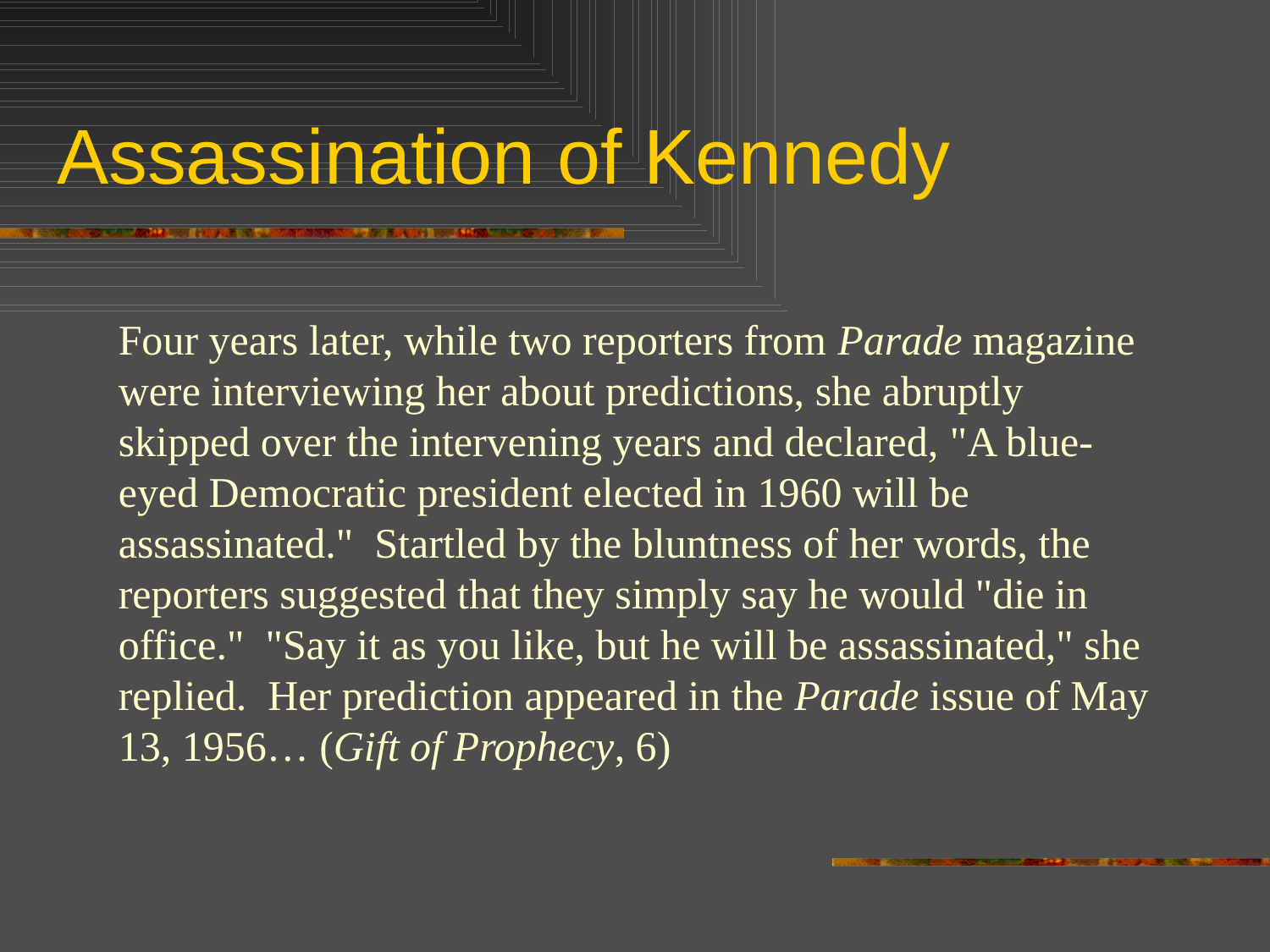

# Assassination of Kennedy
Four years later, while two reporters from Parade magazine were interviewing her about predictions, she abruptly skipped over the intervening years and declared, "A blue-eyed Democratic president elected in 1960 will be assassinated."  Startled by the bluntness of her words, the reporters suggested that they simply say he would "die in office."  "Say it as you like, but he will be assassinated," she replied.  Her prediction appeared in the Parade issue of May 13, 1956… (Gift of Prophecy, 6)